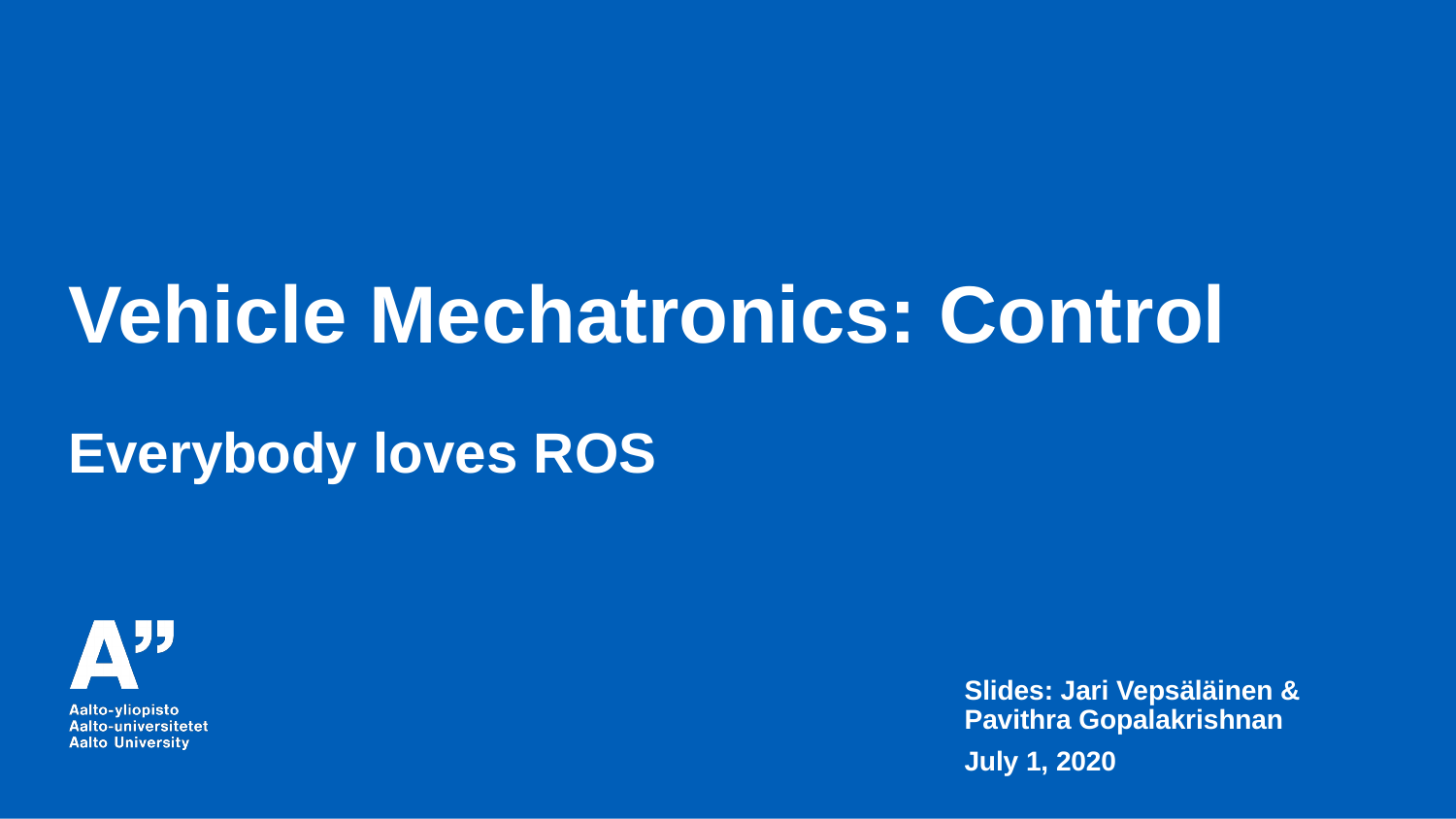

Vehicle Mechatronics: Control
Everybody loves ROS
Slides: Jari Vepsäläinen & Pavithra Gopalakrishnan
July 1, 2020